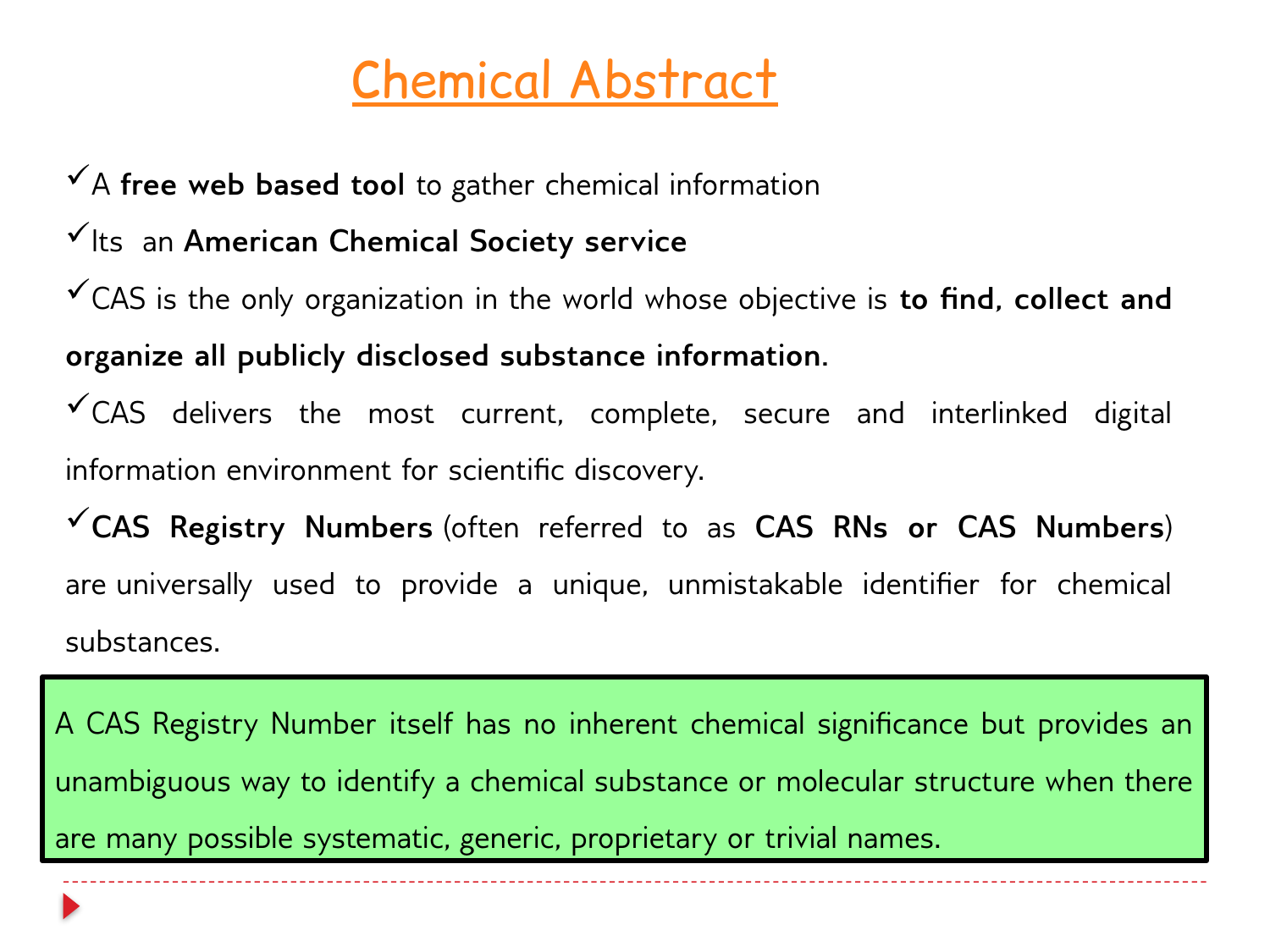

Chemical Abstract
A free web based tool to gather chemical information
Its  an American Chemical Society service
CAS is the only organization in the world whose objective is to find, collect and organize all publicly disclosed substance information.
CAS delivers the most current, complete, secure and interlinked digital information environment for scientific discovery.
CAS Registry Numbers (often referred to as CAS RNs or CAS Numbers) are universally used to provide a unique, unmistakable identifier for chemical substances.
A CAS Registry Number itself has no inherent chemical significance but provides an unambiguous way to identify a chemical substance or molecular structure when there are many possible systematic, generic, proprietary or trivial names.